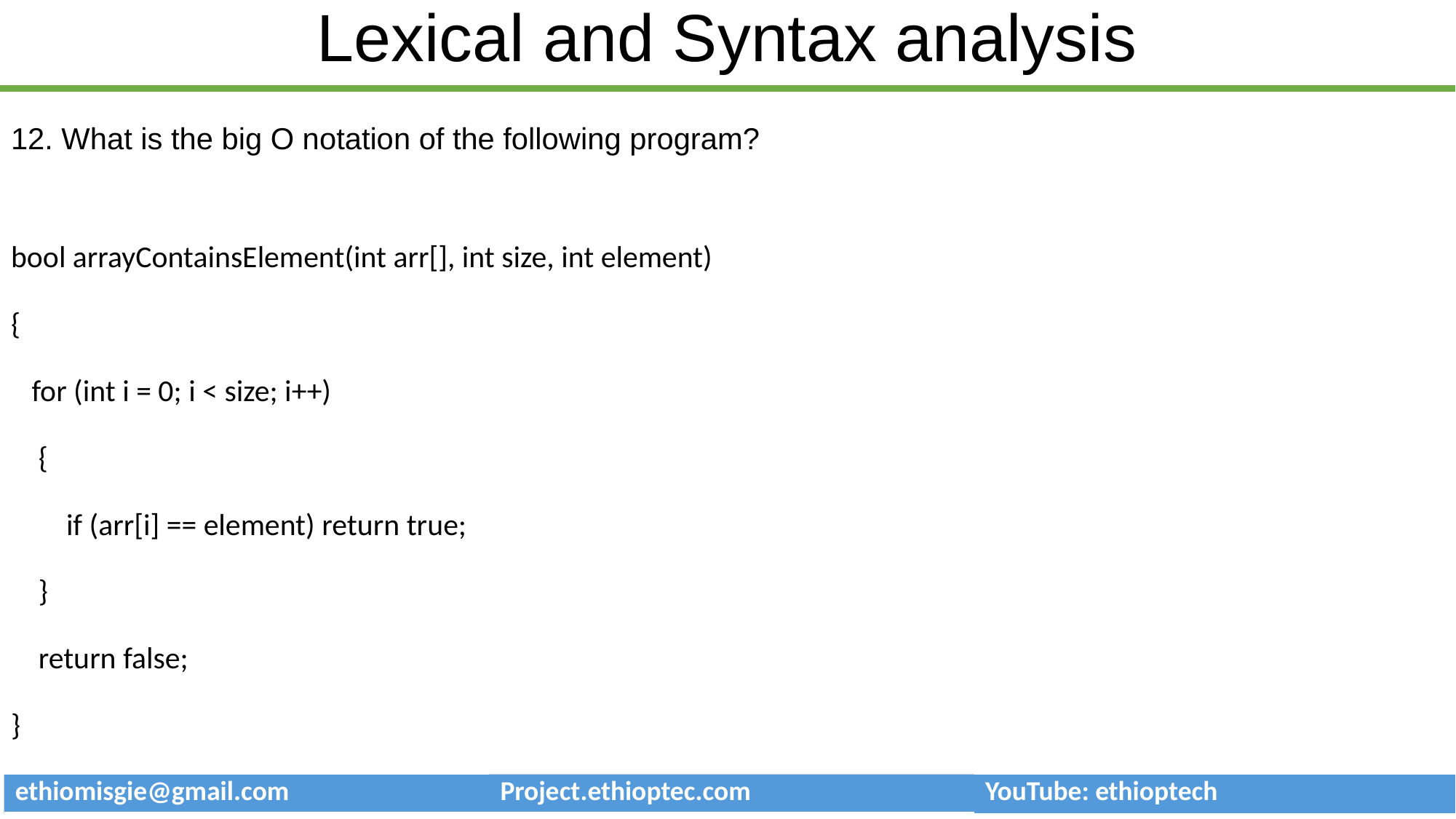

# Lexical and Syntax analysis
12. What is the big O notation of the following program?

bool arrayContainsElement(int arr[], int size, int element)
{
   for (int i = 0; i < size; i++)
    {
        if (arr[i] == element) return true;
    }
    return false;
}

| ethiomisgie@gmail.com | Project.ethioptec.com | YouTube: ethioptech |
| --- | --- | --- |